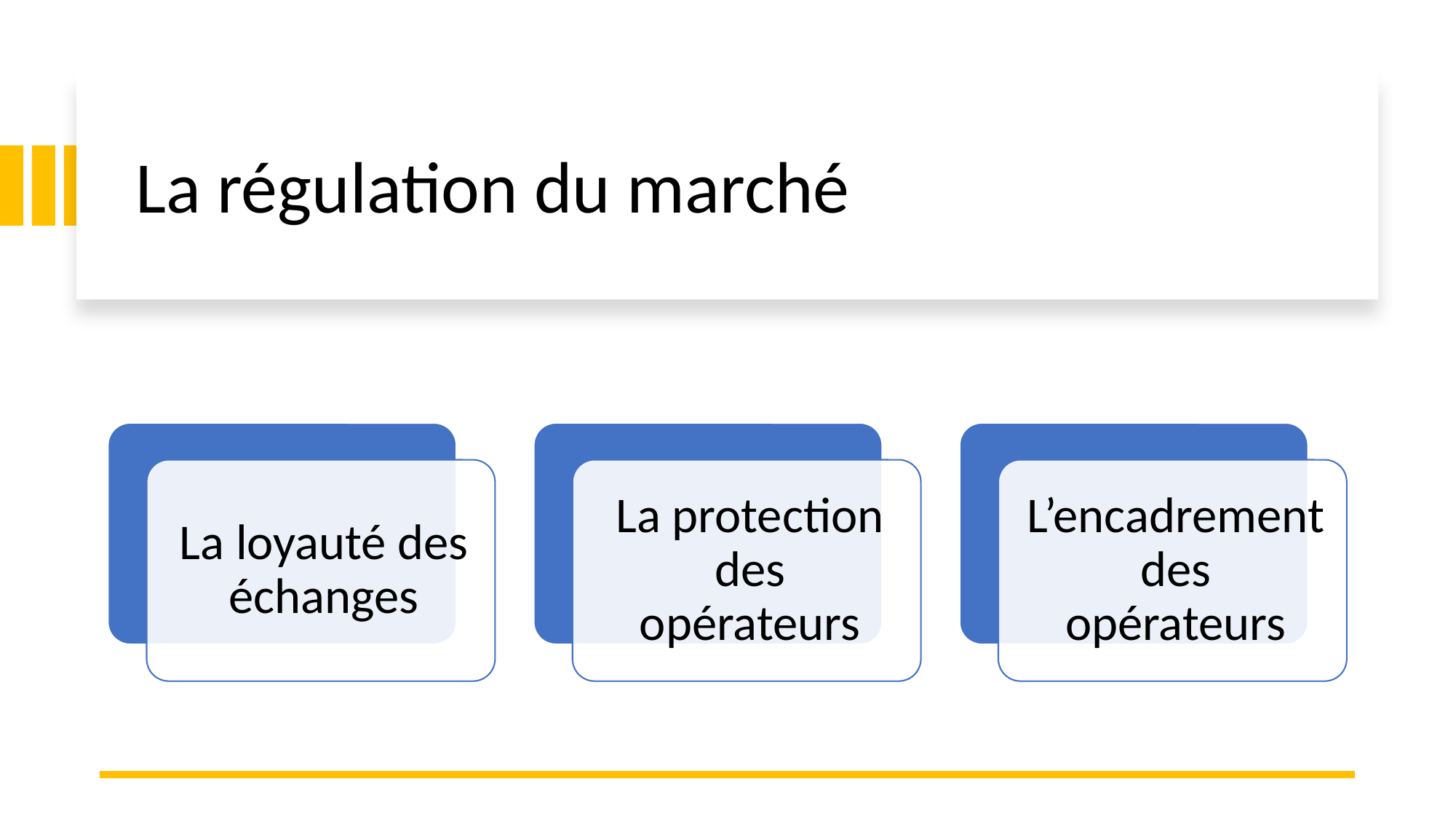

# La régulation du marché

La loyauté des échanges
La protection des opérateurs
L’encadrement des opérateurs